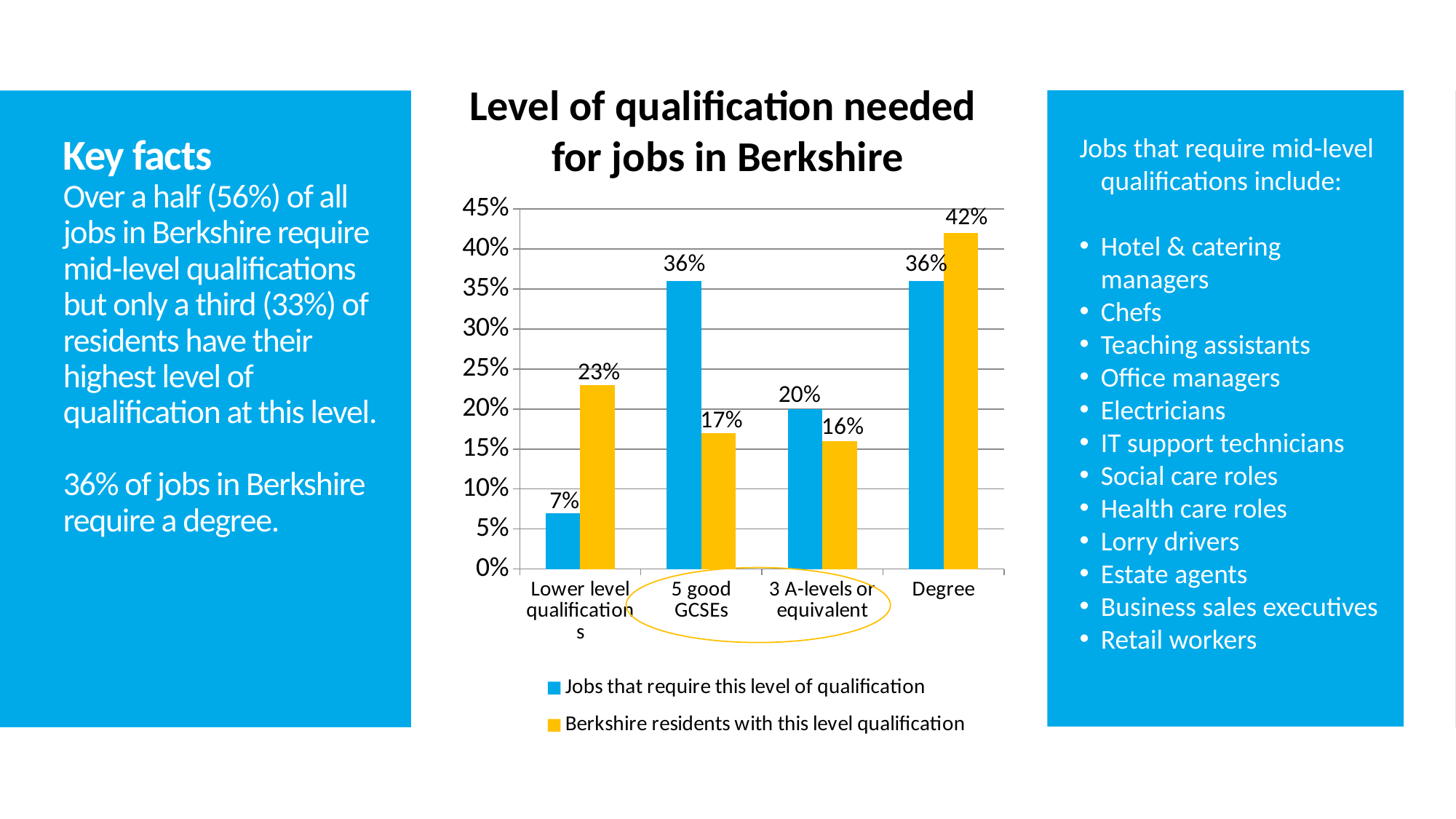

Level of qualification needed
for jobs in Berkshire

Jobs that require mid-level qualifications include:

Hotel & catering managers
Chefs
Teaching assistants
Office managers
Electricians
IT support technicians
Social care roles
Health care roles
Lorry drivers
Estate agents
Business sales executives
Retail workers

# Key facts Over a half (56%) of all jobs in Berkshire require mid-level qualifications but only a third (33%) of residents have their highest level of qualification at this level. 36% of jobs in Berkshire require a degree.

### Chart

| Category | Jobs that require this level of qualification | Berkshire residents with this level qualification |
|---|---|---|
| Lower level qualifications | 0.07 | 0.23 |
| 5 good GCSEs | 0.36 | 0.17 |
| 3 A-levels or equivalent | 0.2 | 0.16 |
| Degree | 0.36 | 0.42 |